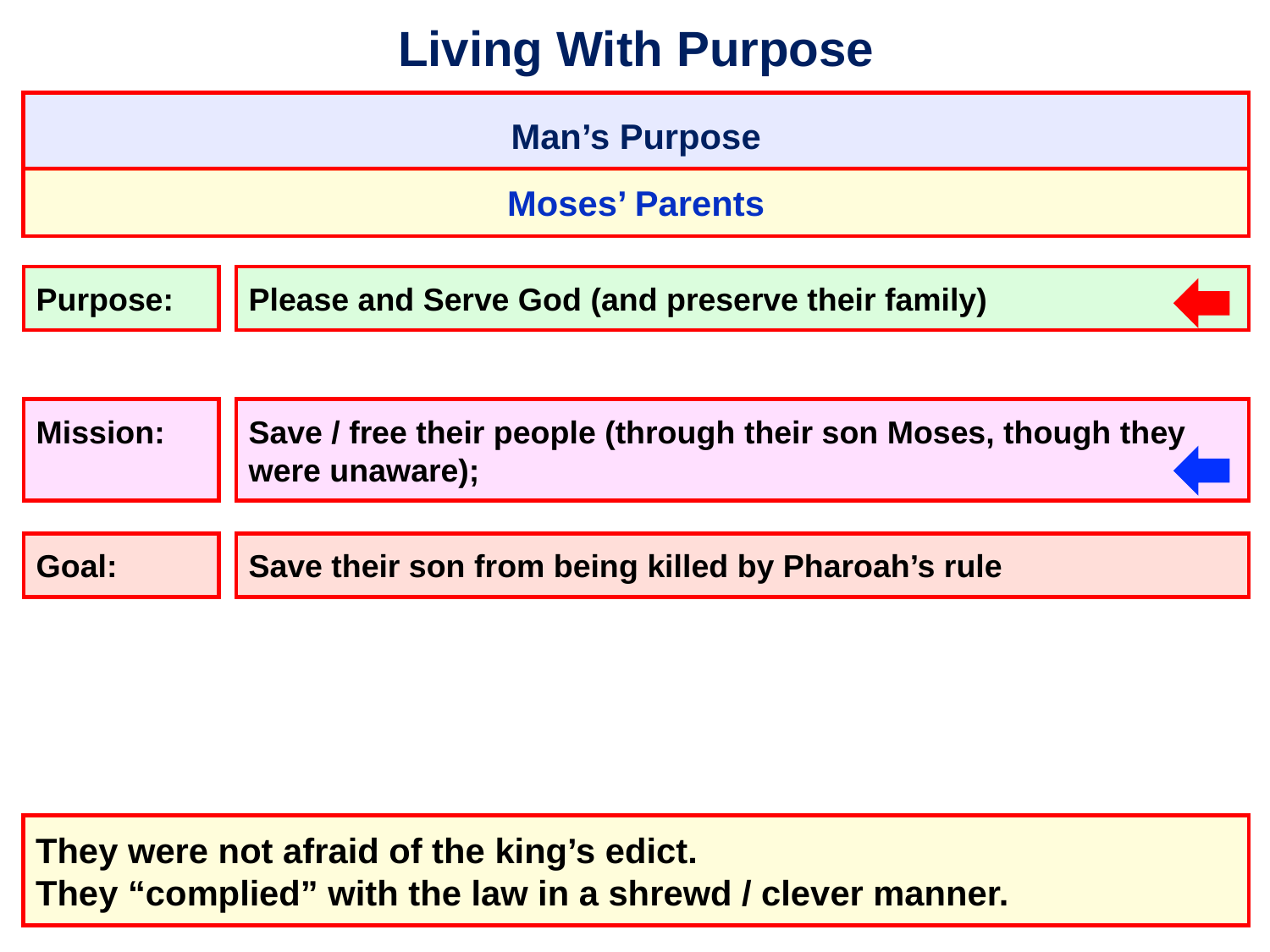

# Living With Purpose
Man’s Purpose
Moses’ Parents
Please and Serve God (and preserve their family)
Purpose:

Save / free their people (through their son Moses, though they were unaware);
Mission:

Goal:
Save their son from being killed by Pharoah’s rule
They were not afraid of the king’s edict.
They “complied” with the law in a shrewd / clever manner.